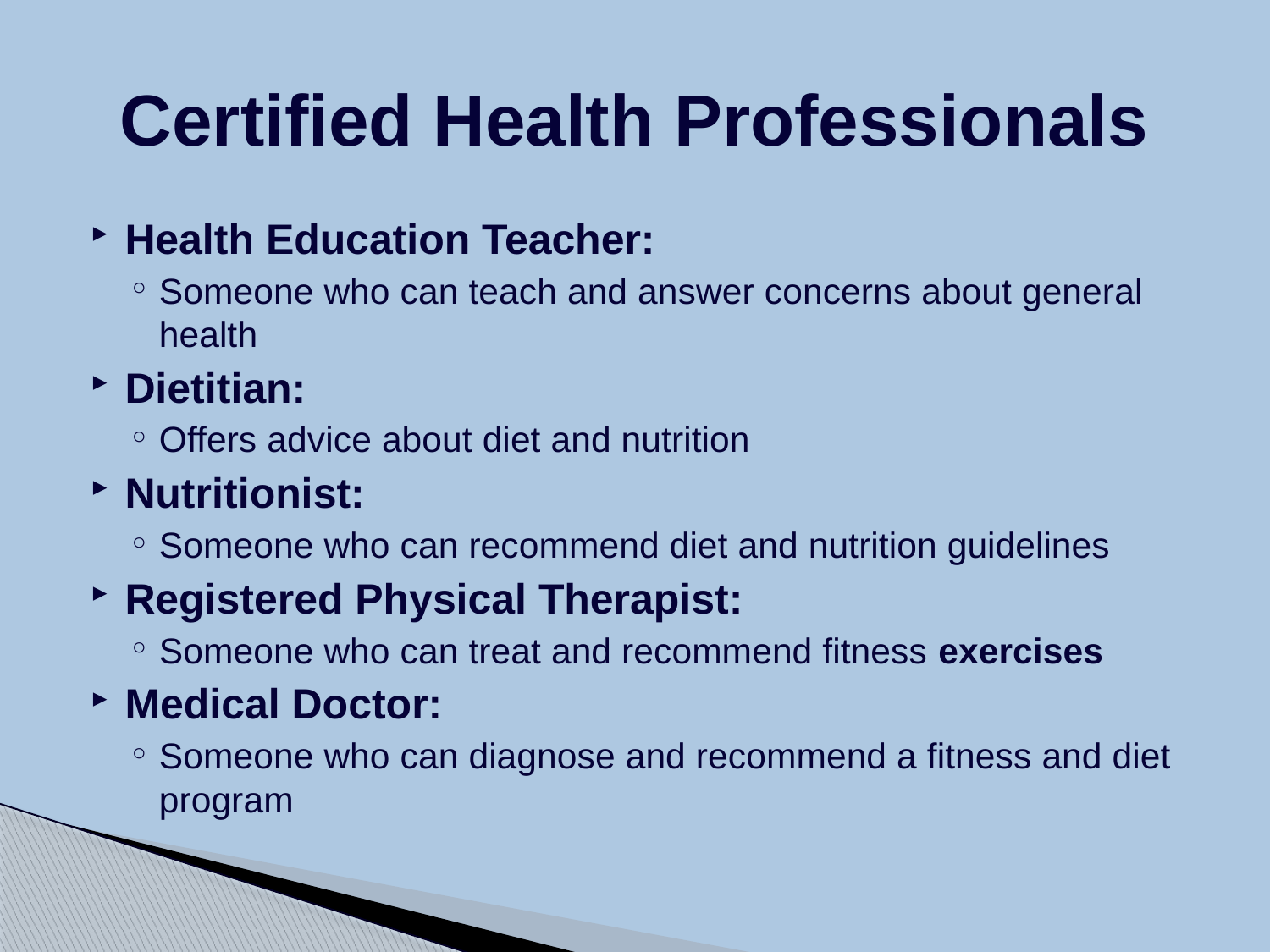

# Certified Health Professionals
Health Education Teacher:
Someone who can teach and answer concerns about general health
Dietitian:
Offers advice about diet and nutrition
Nutritionist:
Someone who can recommend diet and nutrition guidelines
Registered Physical Therapist:
Someone who can treat and recommend fitness exercises
Medical Doctor:
Someone who can diagnose and recommend a fitness and diet program